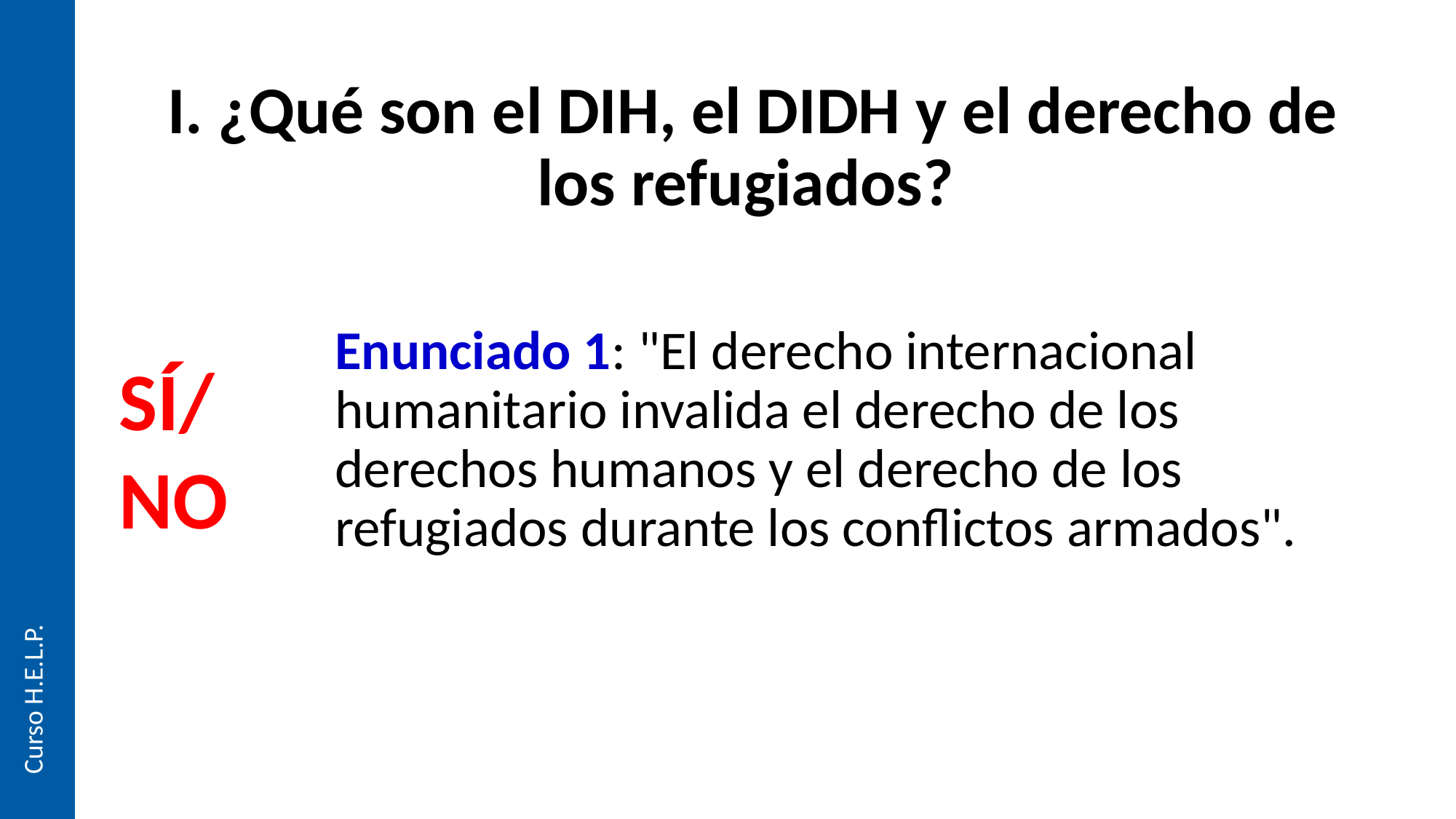

I. ¿Qué son el DIH, el DIDH y el derecho de los refugiados?
Enunciado 1: "El derecho internacional humanitario invalida el derecho de los derechos humanos y el derecho de los refugiados durante los conflictos armados".

SÍ/NO
Curso H.E.L.P.